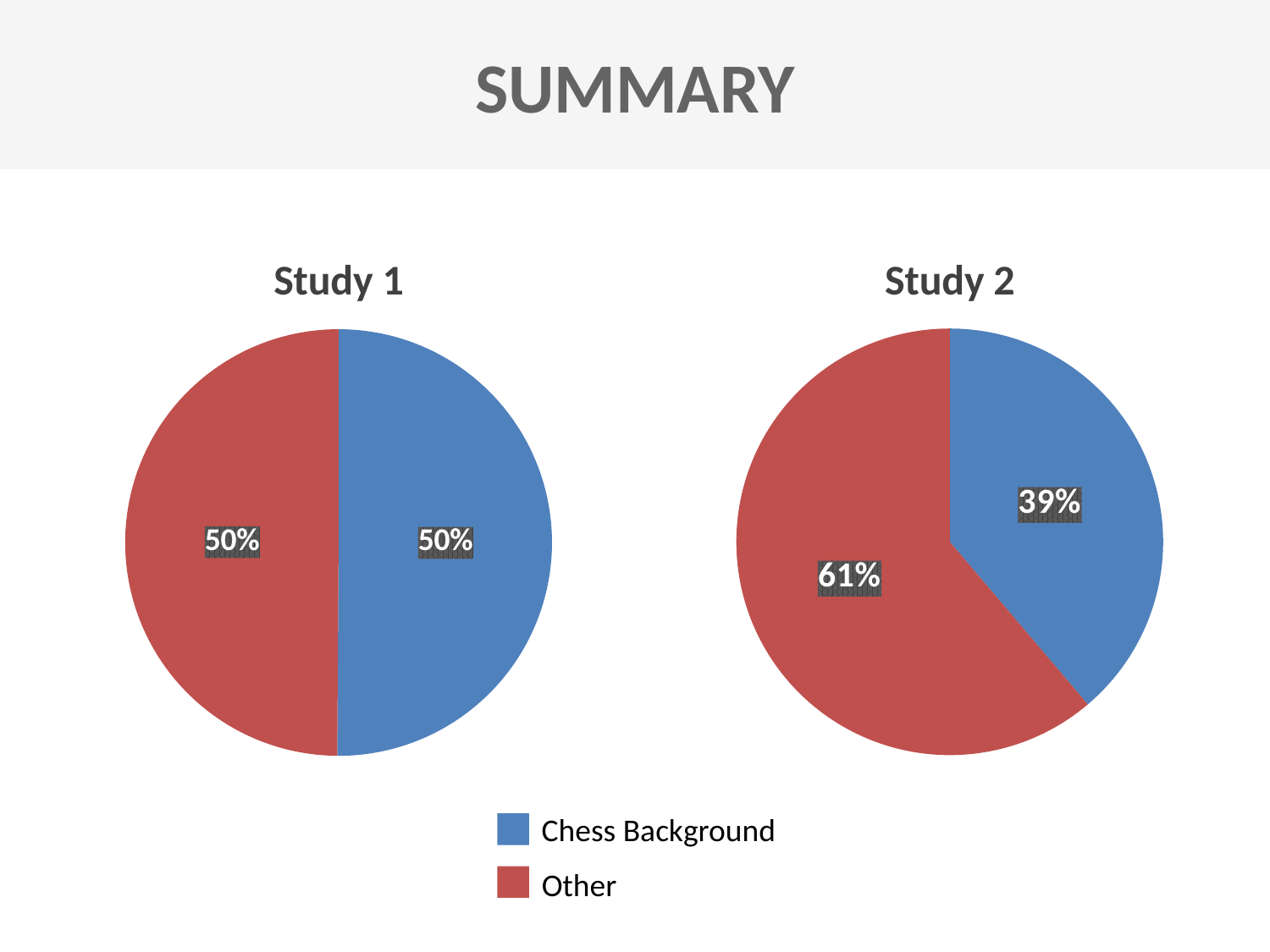

SUMMARY

### Chart:

| Category | Study 2 |
|---|---|
| Deliberate Practice | 38.8 |
| Other | 61.2 |

### Chart:

| Category | Study 1 |
|---|---|
| Deliberate Practice | 50.1 |
| Other | 49.9 |
Chess Background

Other